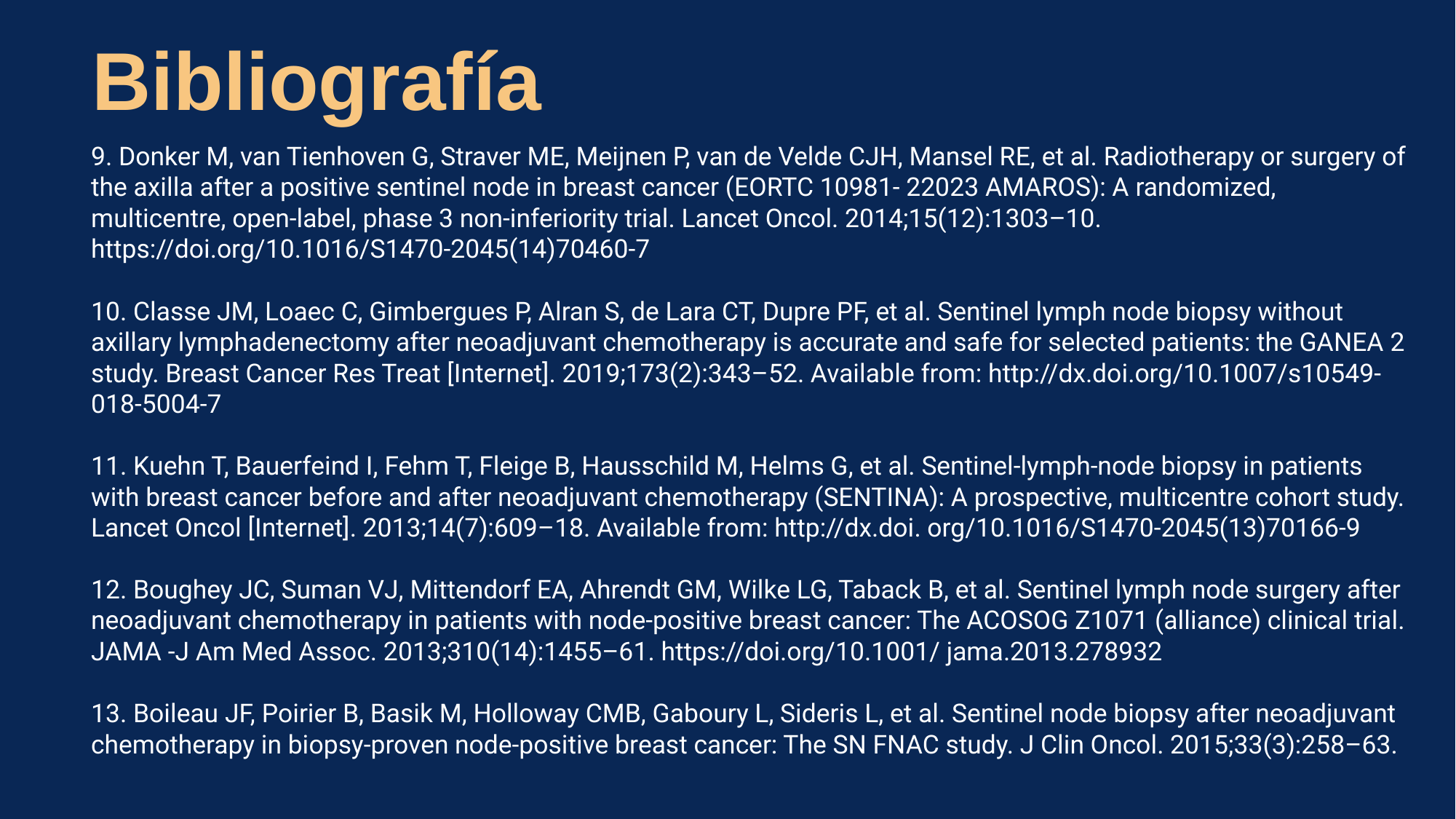

# Bibliografía
9. Donker M, van Tienhoven G, Straver ME, Meijnen P, van de Velde CJH, Mansel RE, et al. Radiotherapy or surgery of the axilla after a positive sentinel node in breast cancer (EORTC 10981- 22023 AMAROS): A randomized, multicentre, open-label, phase 3 non-inferiority trial. Lancet Oncol. 2014;15(12):1303–10. https://doi.org/10.1016/S1470-2045(14)70460-7

10. Classe JM, Loaec C, Gimbergues P, Alran S, de Lara CT, Dupre PF, et al. Sentinel lymph node biopsy without axillary lymphadenectomy after neoadjuvant chemotherapy is accurate and safe for selected patients: the GANEA 2 study. Breast Cancer Res Treat [Internet]. 2019;173(2):343–52. Available from: http://dx.doi.org/10.1007/s10549-018-5004-7

11. Kuehn T, Bauerfeind I, Fehm T, Fleige B, Hausschild M, Helms G, et al. Sentinel-lymph-node biopsy in patients with breast cancer before and after neoadjuvant chemotherapy (SENTINA): A prospective, multicentre cohort study. Lancet Oncol [Internet]. 2013;14(7):609–18. Available from: http://dx.doi. org/10.1016/S1470-2045(13)70166-9

12. Boughey JC, Suman VJ, Mittendorf EA, Ahrendt GM, Wilke LG, Taback B, et al. Sentinel lymph node surgery after neoadjuvant chemotherapy in patients with node-positive breast cancer: The ACOSOG Z1071 (alliance) clinical trial. JAMA -J Am Med Assoc. 2013;310(14):1455–61. https://doi.org/10.1001/ jama.2013.278932

13. Boileau JF, Poirier B, Basik M, Holloway CMB, Gaboury L, Sideris L, et al. Sentinel node biopsy after neoadjuvant chemotherapy in biopsy-proven node-positive breast cancer: The SN FNAC study. J Clin Oncol. 2015;33(3):258–63.